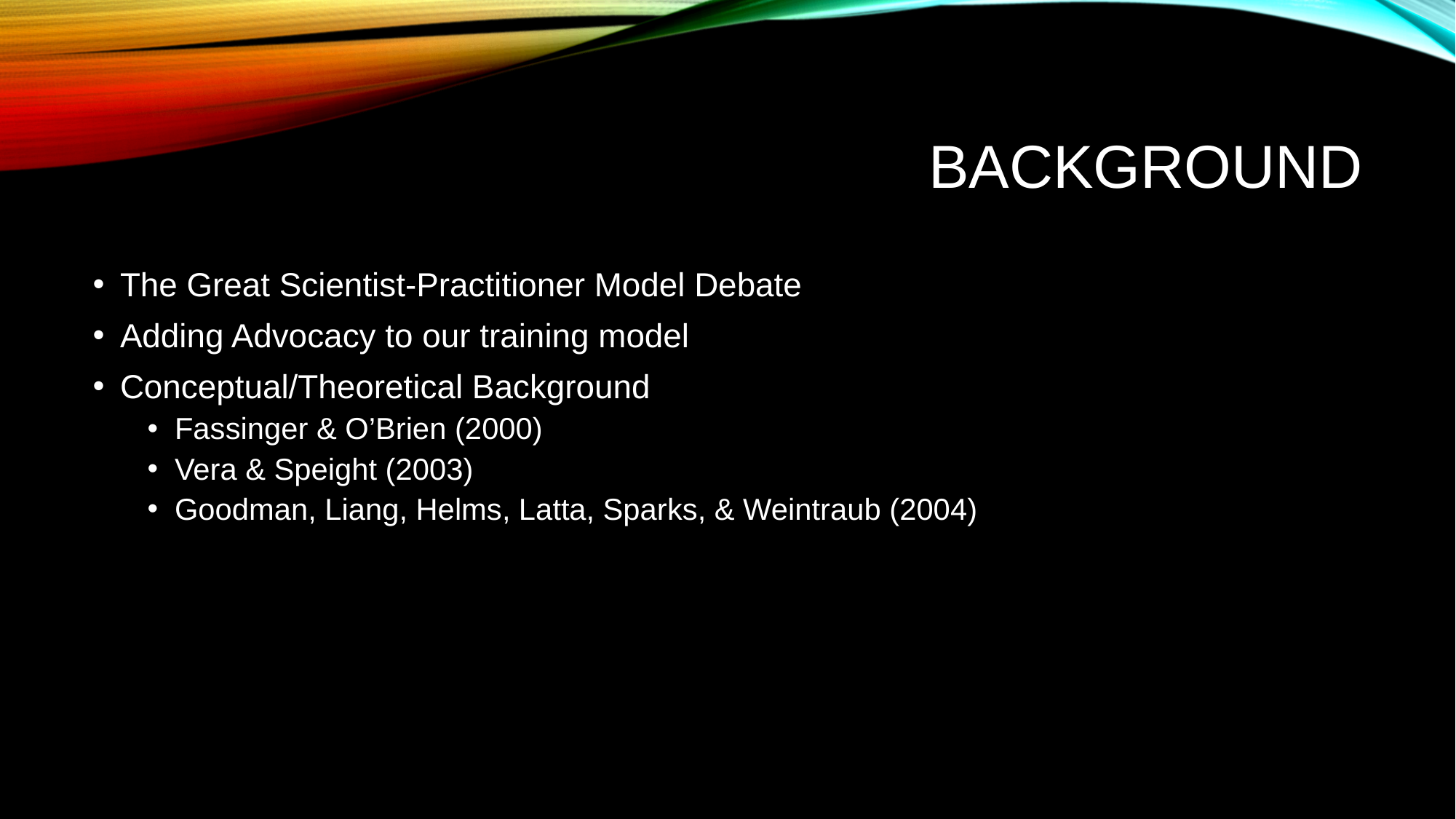

# Background
The Great Scientist-Practitioner Model Debate
Adding Advocacy to our training model
Conceptual/Theoretical Background
Fassinger & O’Brien (2000)
Vera & Speight (2003)
Goodman, Liang, Helms, Latta, Sparks, & Weintraub (2004)